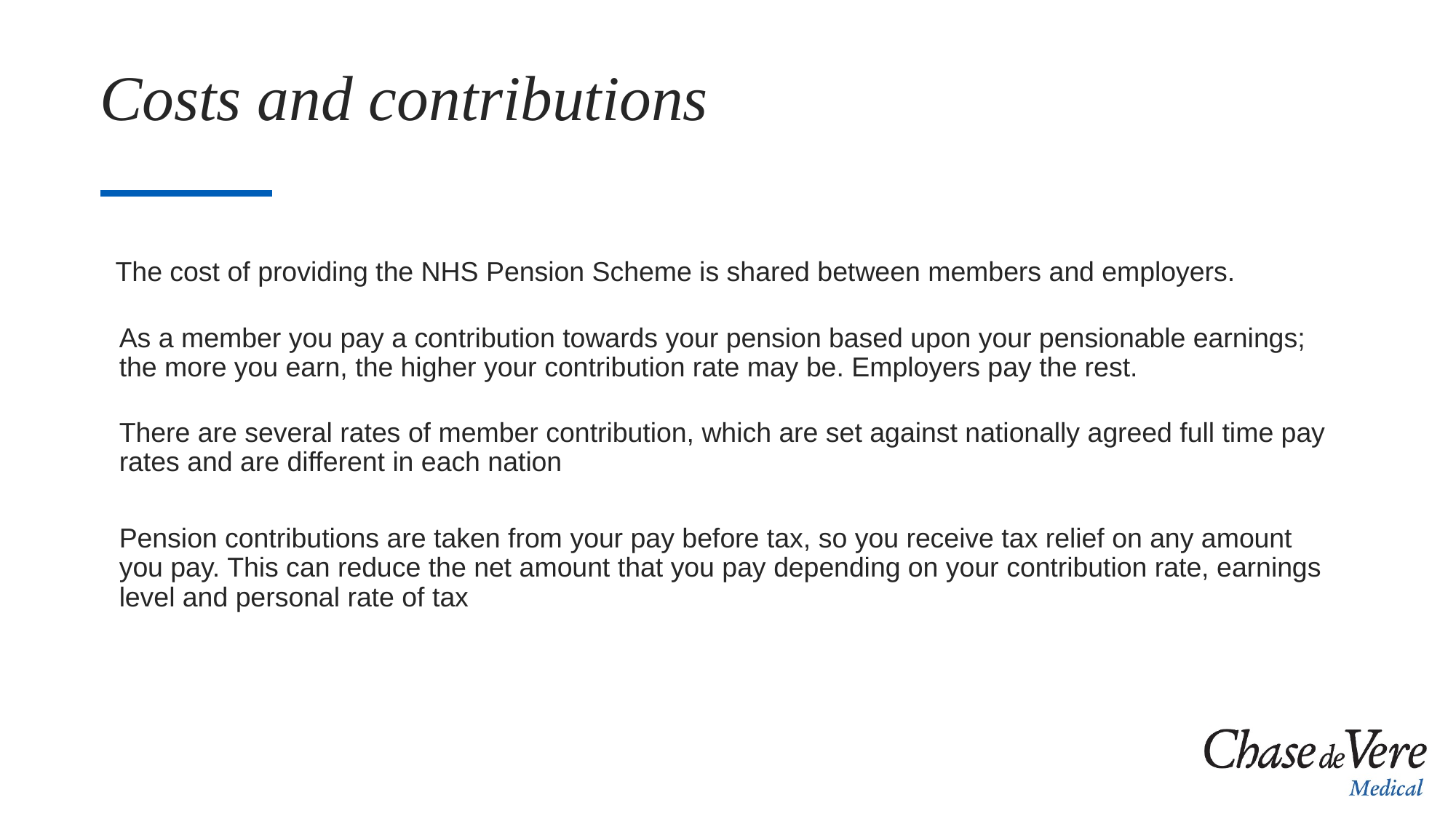

# Costs and contributions
The cost of providing the NHS Pension Scheme is shared between members and employers.
As a member you pay a contribution towards your pension based upon your pensionable earnings; the more you earn, the higher your contribution rate may be. Employers pay the rest.
There are several rates of member contribution, which are set against nationally agreed full time pay rates and are different in each nation
Pension contributions are taken from your pay before tax, so you receive tax relief on any amount you pay. This can reduce the net amount that you pay depending on your contribution rate, earnings level and personal rate of tax